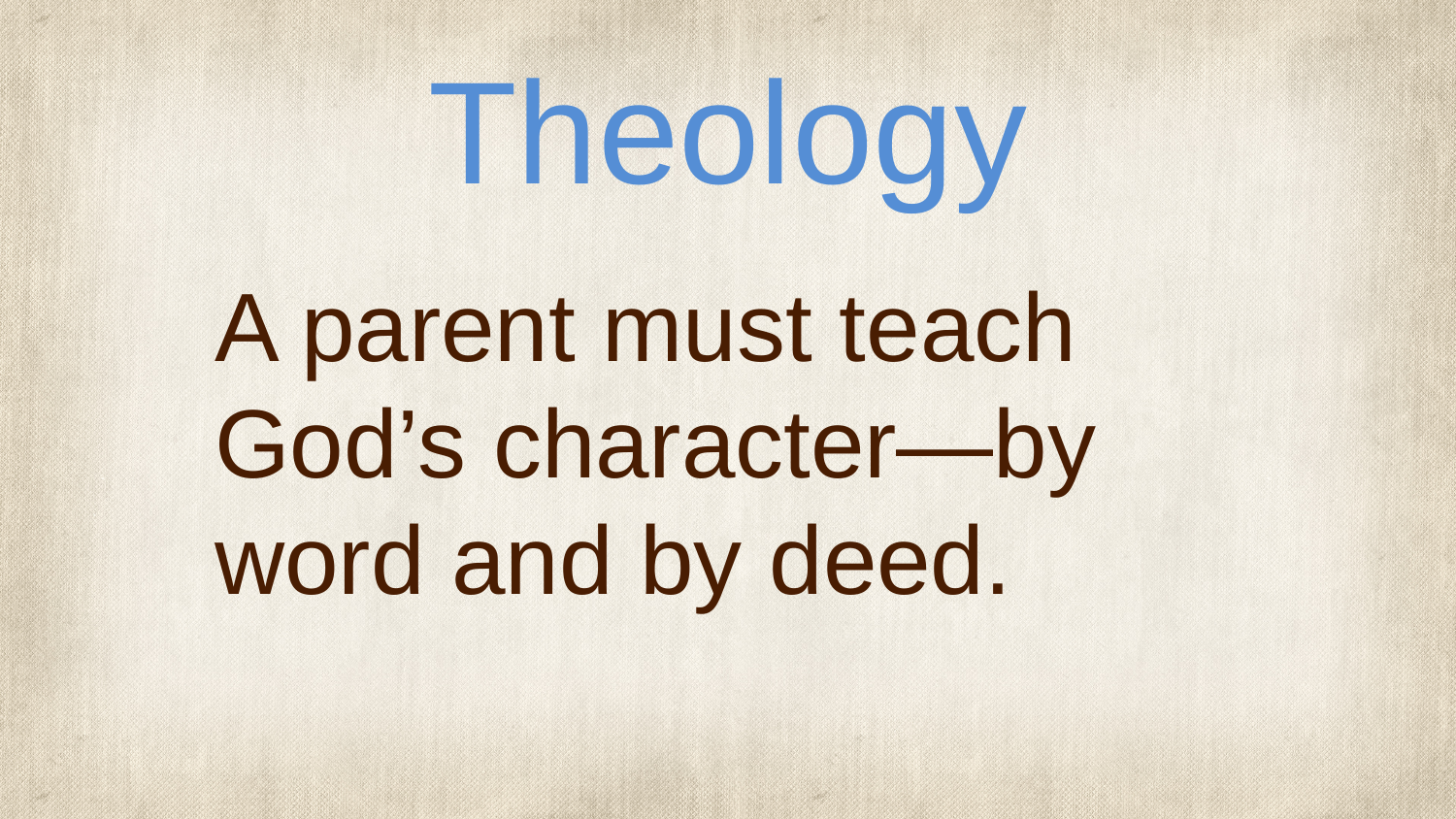

# Theology
A parent must teach God’s character—by word and by deed.